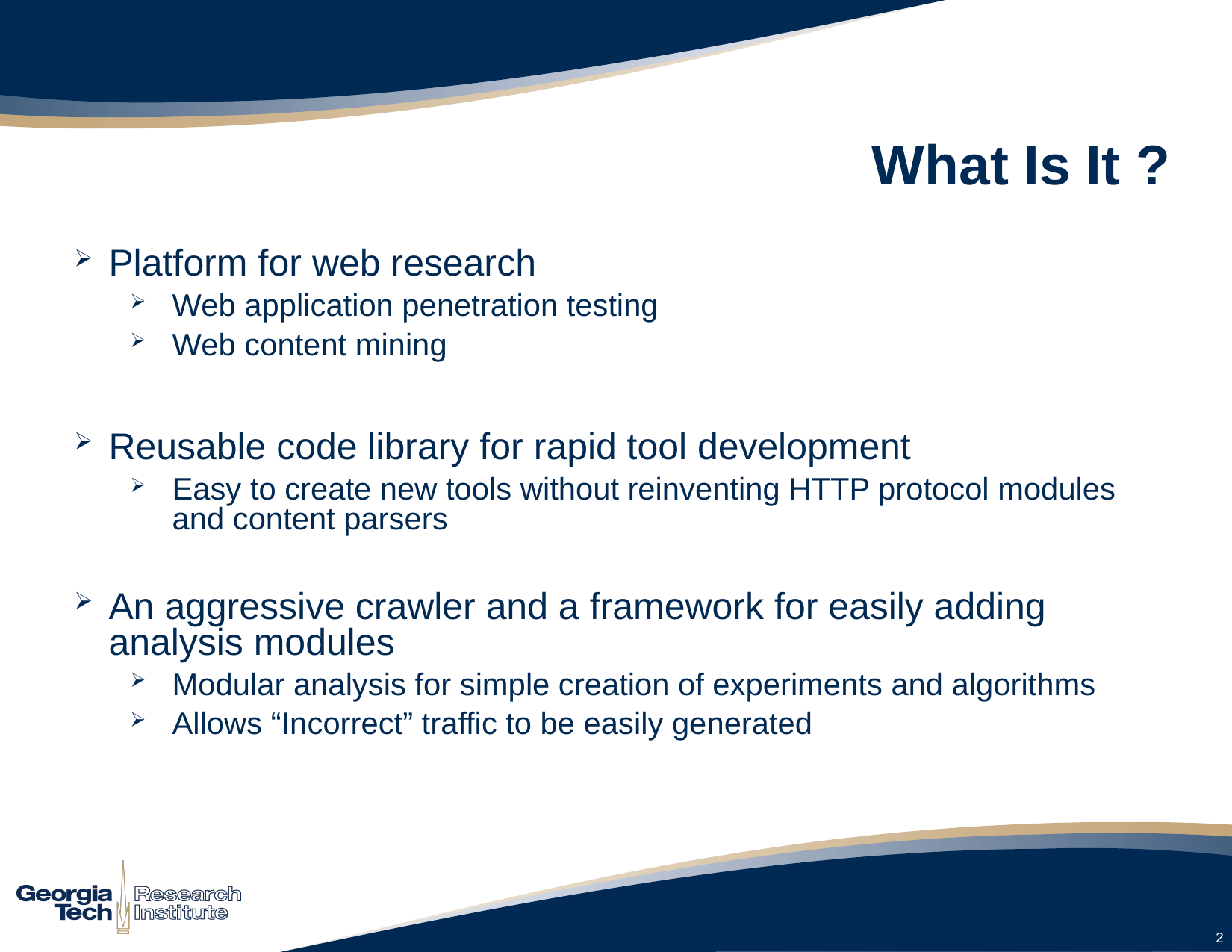

# What Is It ?
Platform for web research
Web application penetration testing
Web content mining

Reusable code library for rapid tool development
Easy to create new tools without reinventing HTTP protocol modules and content parsers

An aggressive crawler and a framework for easily adding analysis modules
Modular analysis for simple creation of experiments and algorithms
Allows “Incorrect” traffic to be easily generated

2